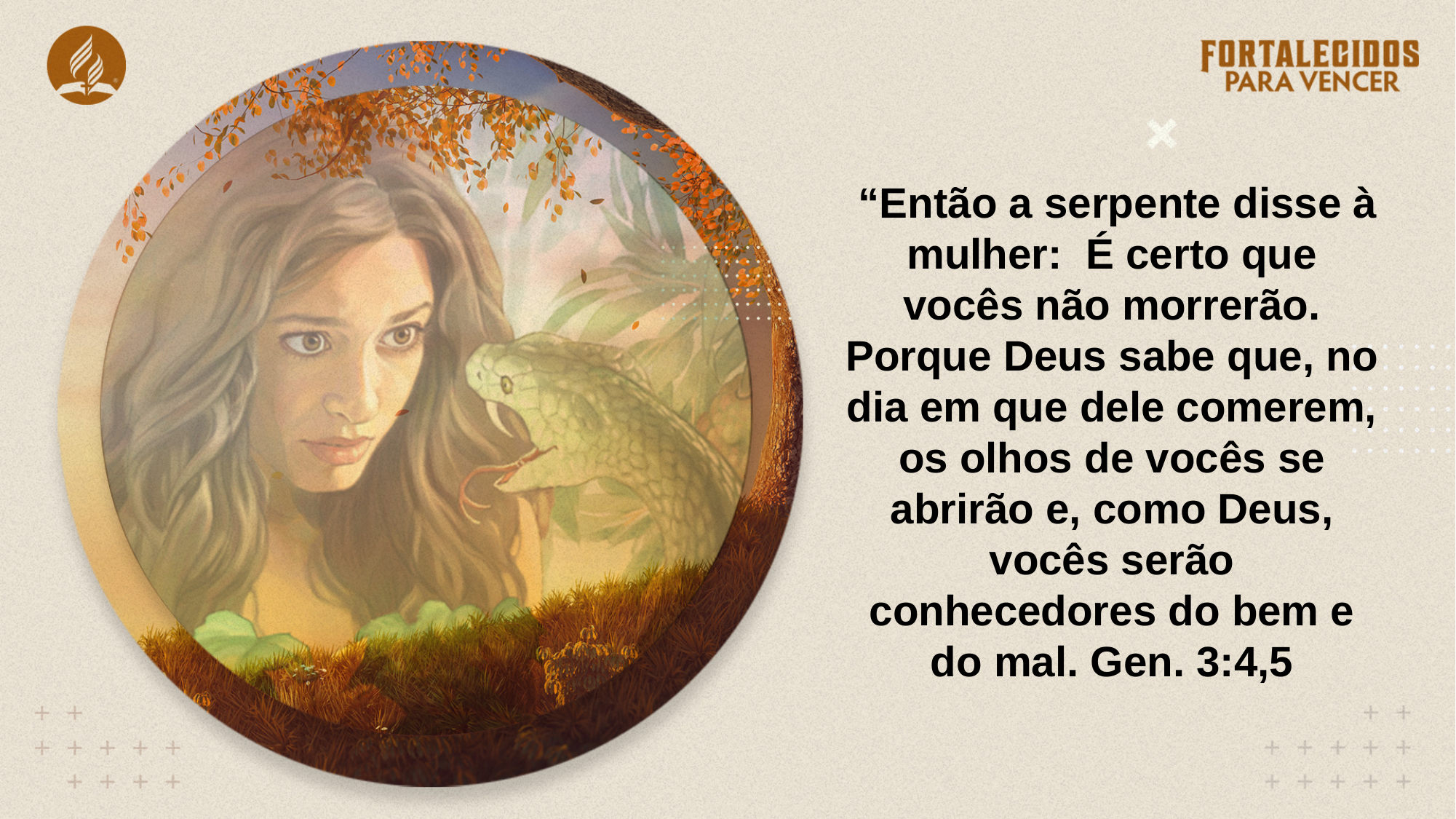

“Então a serpente disse à mulher:  É certo que vocês não morrerão. Porque Deus sabe que, no dia em que dele comerem, os olhos de vocês se abrirão e, como Deus, vocês serão conhecedores do bem e do mal. Gen. 3:4,5